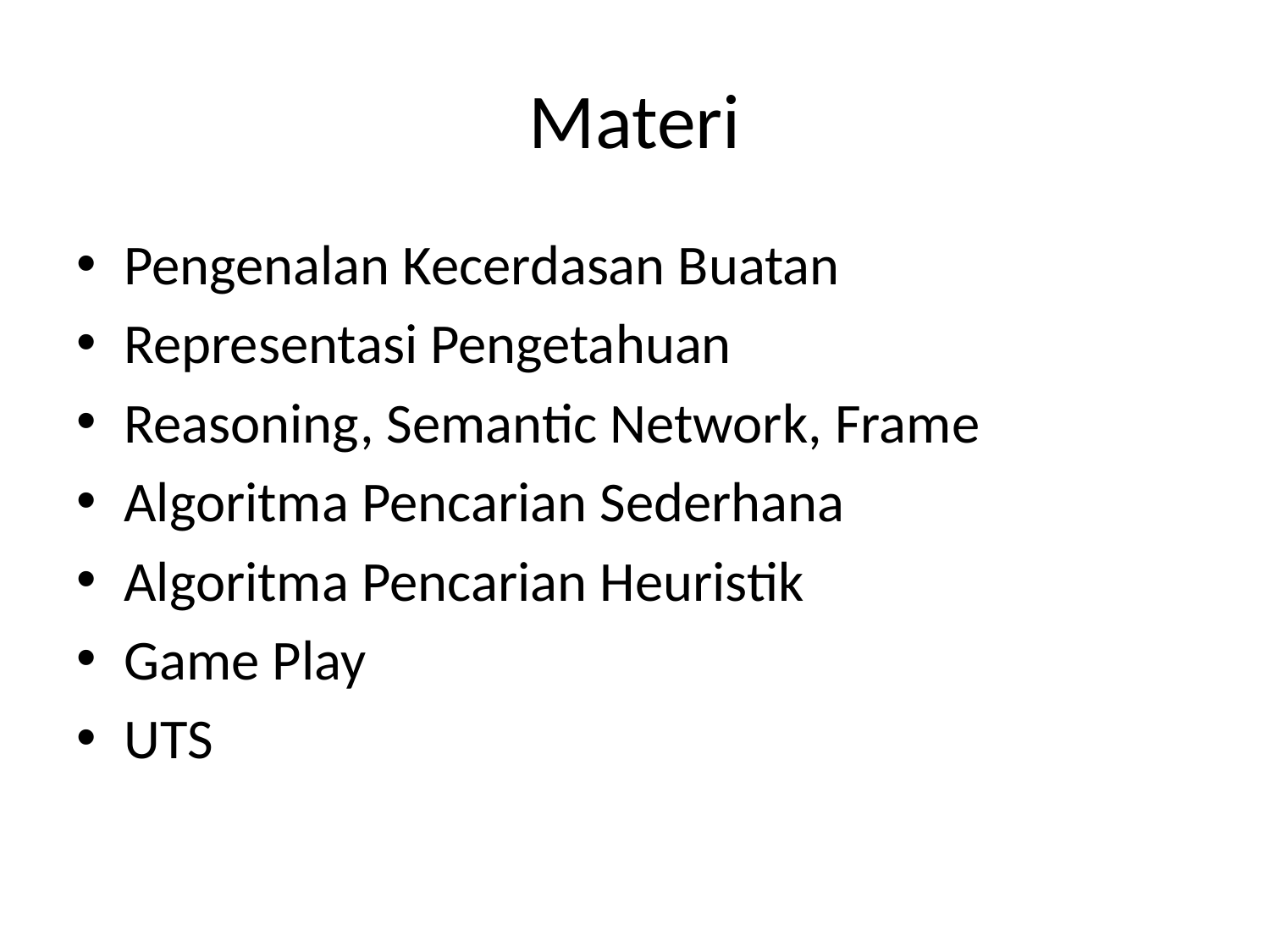

# Materi
Pengenalan Kecerdasan Buatan
Representasi Pengetahuan
Reasoning, Semantic Network, Frame
Algoritma Pencarian Sederhana
Algoritma Pencarian Heuristik
Game Play
UTS